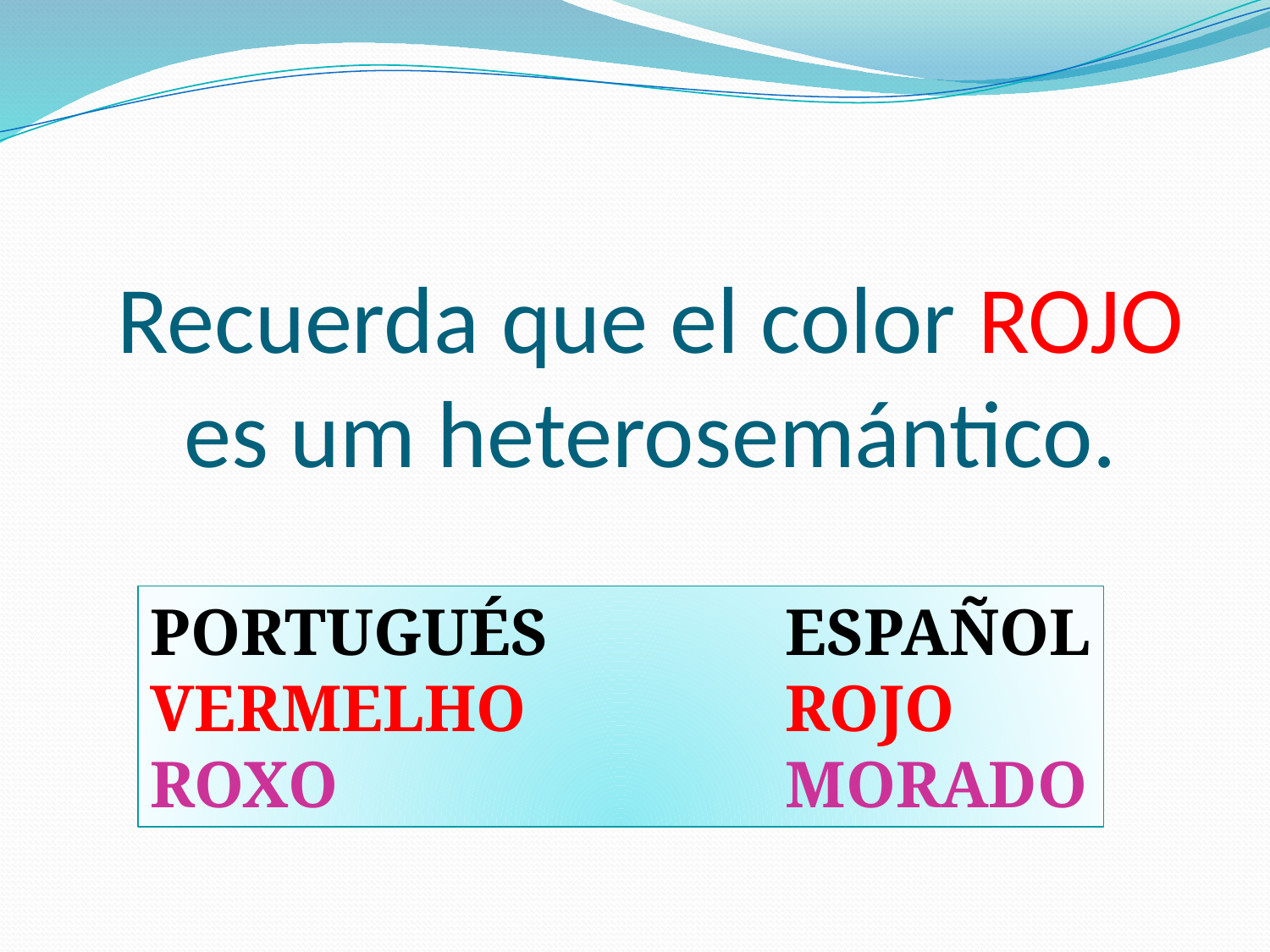

# Recuerda que el color ROJO es um heterosemántico.
PORTUGUÉS		ESPAÑOL
VERMELHO			ROJO
ROXO				MORADO